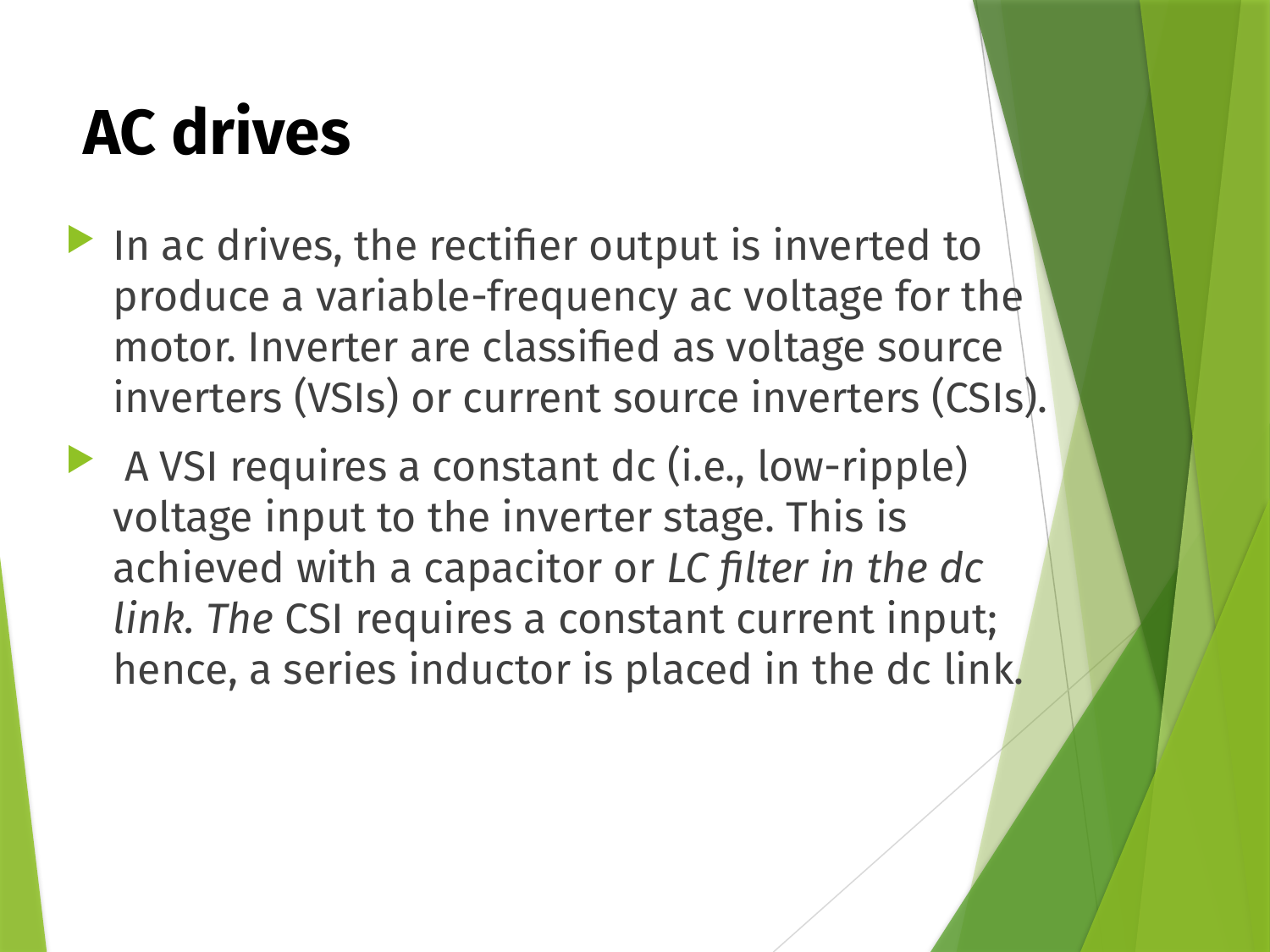

# AC drives
In ac drives, the rectifier output is inverted to produce a variable-frequency ac voltage for the motor. Inverter are classified as voltage source inverters (VSIs) or current source inverters (CSIs).
 A VSI requires a constant dc (i.e., low-ripple) voltage input to the inverter stage. This is achieved with a capacitor or LC filter in the dc link. The CSI requires a constant current input; hence, a series inductor is placed in the dc link.